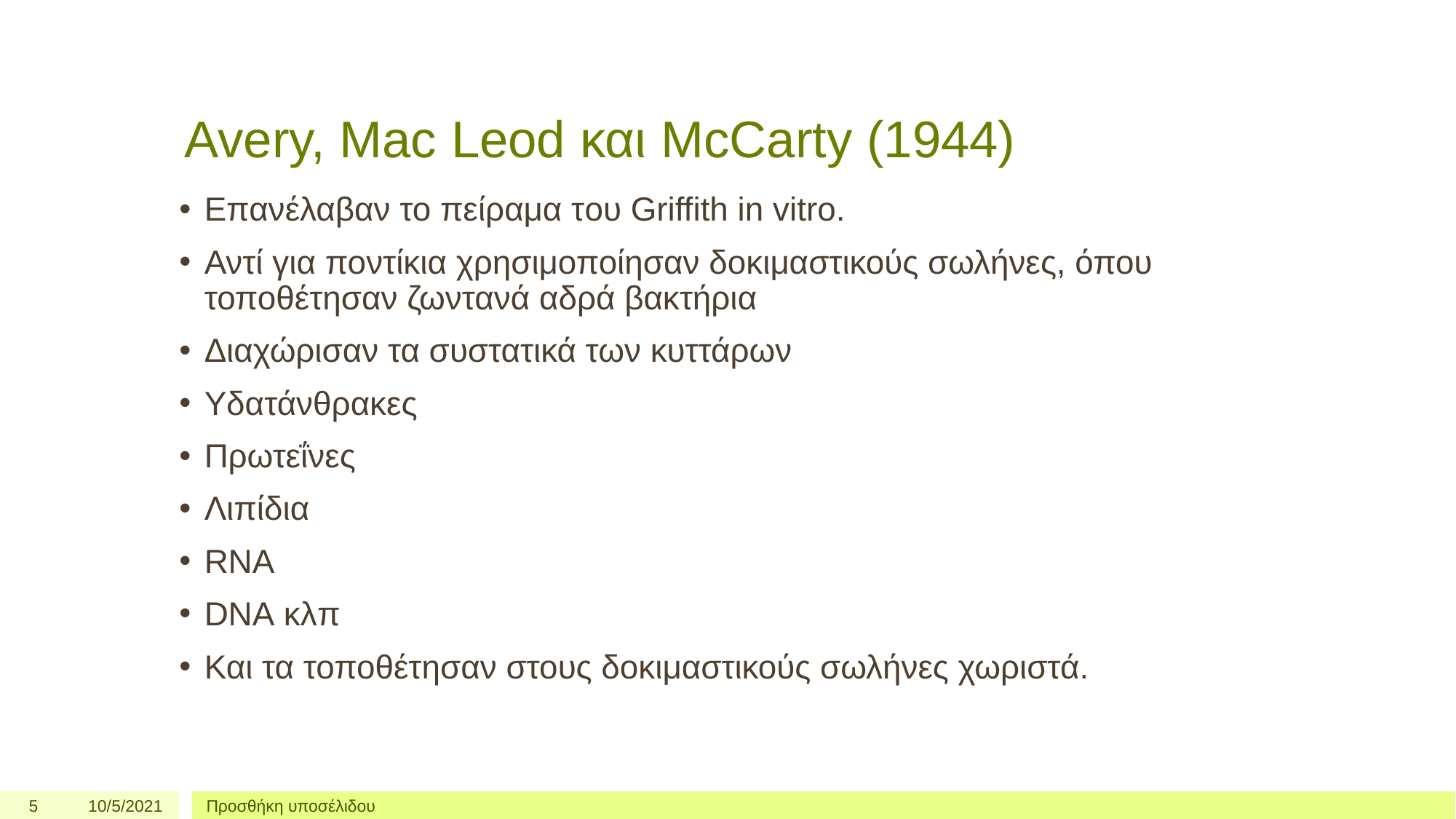

# Avery, Mac Leod και McCarty (1944)
Επανέλαβαν το πείραμα τoυ Griffith in vitro.
Αντί για ποντίκια χρησιμοποίησαν δοκιμαστικούς σωλήνες, όπου τοποθέτησαν ζωντανά αδρά βακτήρια
Διαχώρισαν τα συστατικά των κυττάρων
Υδατάνθρακες
Πρωτεΐνες
Λιπίδια
RNA
DNA κλπ
Και τα τοποθέτησαν στους δοκιμαστικούς σωλήνες χωριστά.

5
10/5/2021
Προσθήκη υποσέλιδου